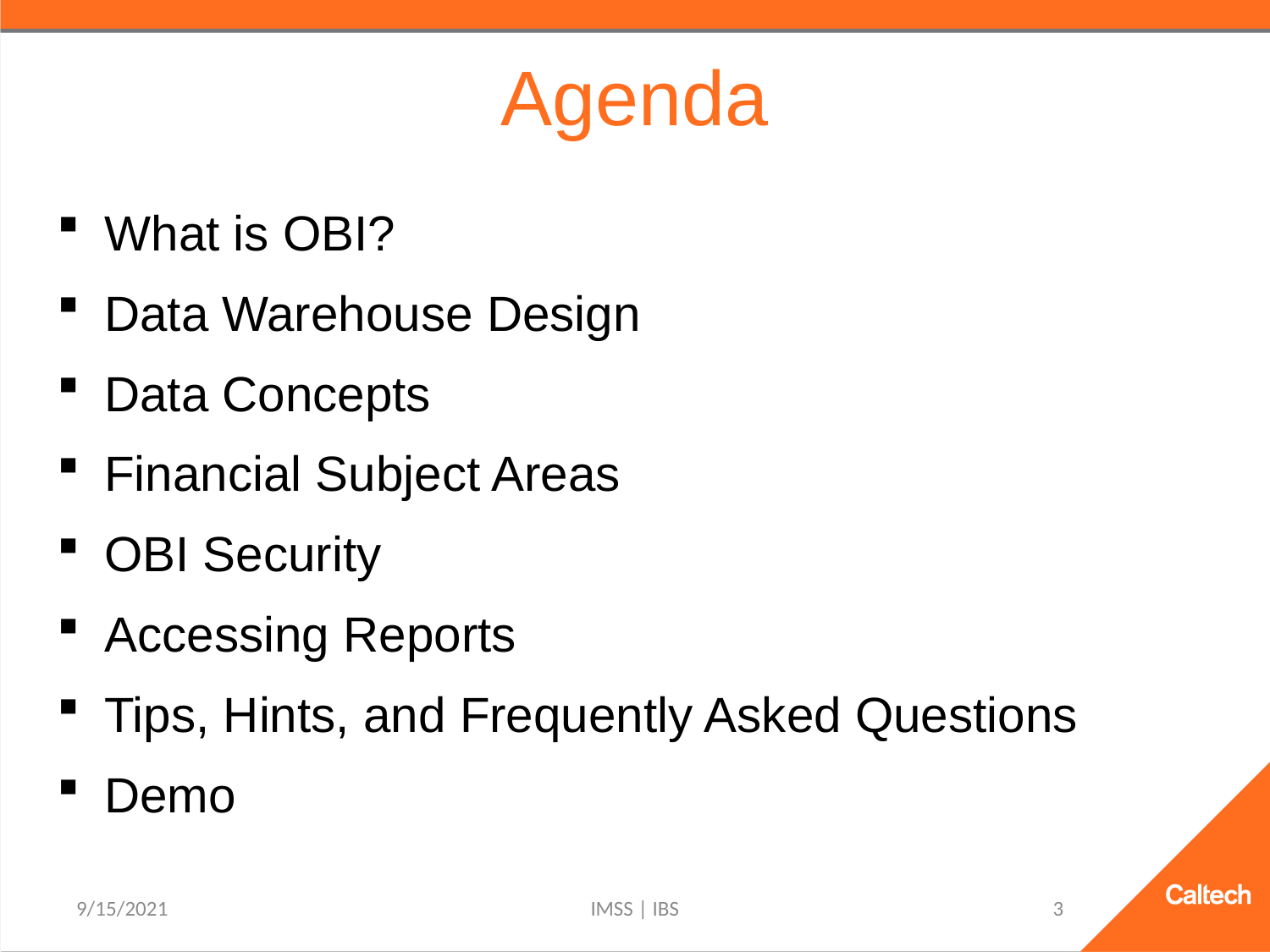

Agenda
What is OBI?
Data Warehouse Design
Data Concepts
Financial Subject Areas
OBI Security
Accessing Reports
Tips, Hints, and Frequently Asked Questions
Demo
9/15/2021
IMSS | IBS
3